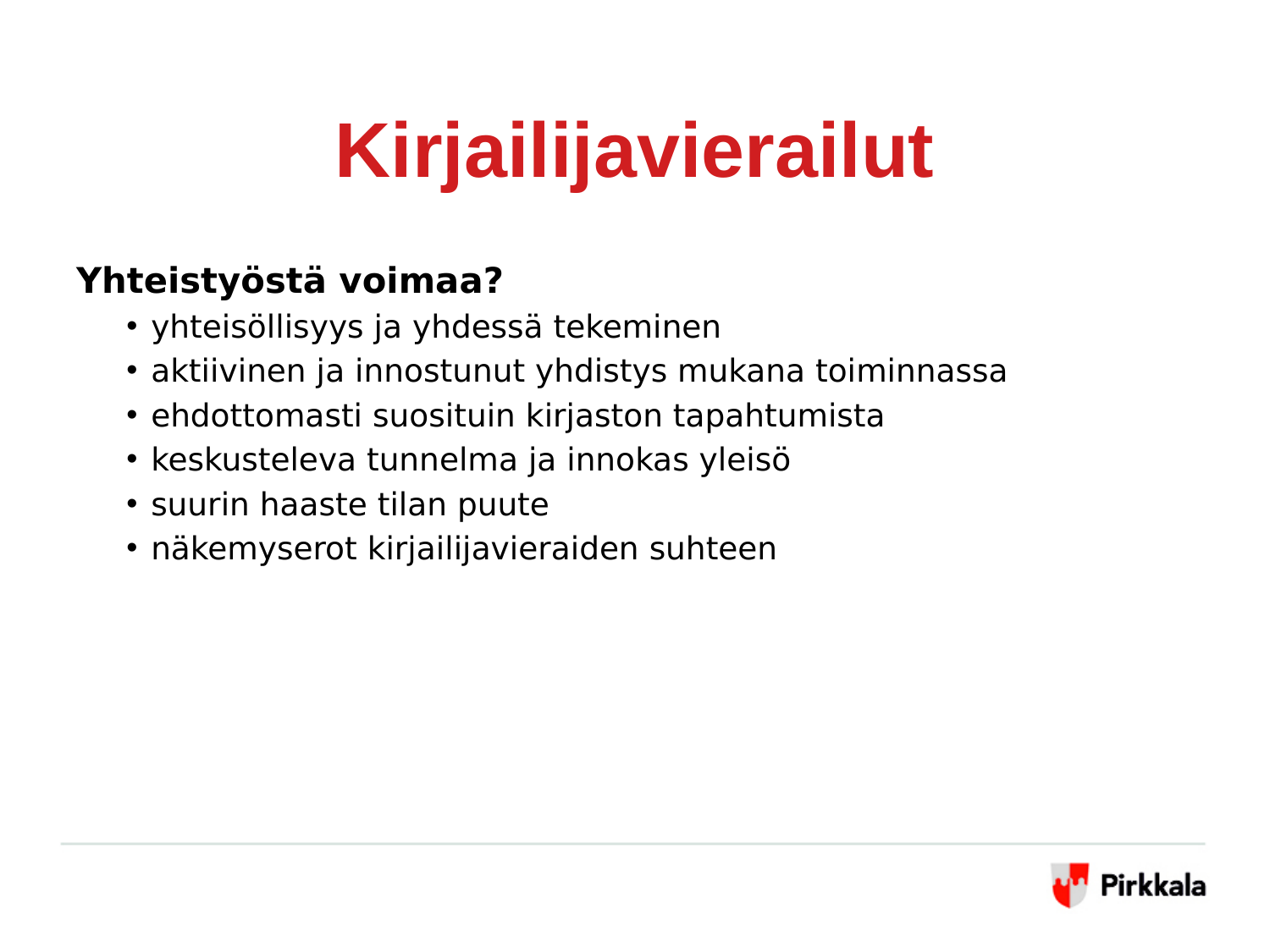

# Kirjailijavierailut
Yhteistyöstä voimaa?
yhteisöllisyys ja yhdessä tekeminen
aktiivinen ja innostunut yhdistys mukana toiminnassa
ehdottomasti suosituin kirjaston tapahtumista
keskusteleva tunnelma ja innokas yleisö
suurin haaste tilan puute
näkemyserot kirjailijavieraiden suhteen